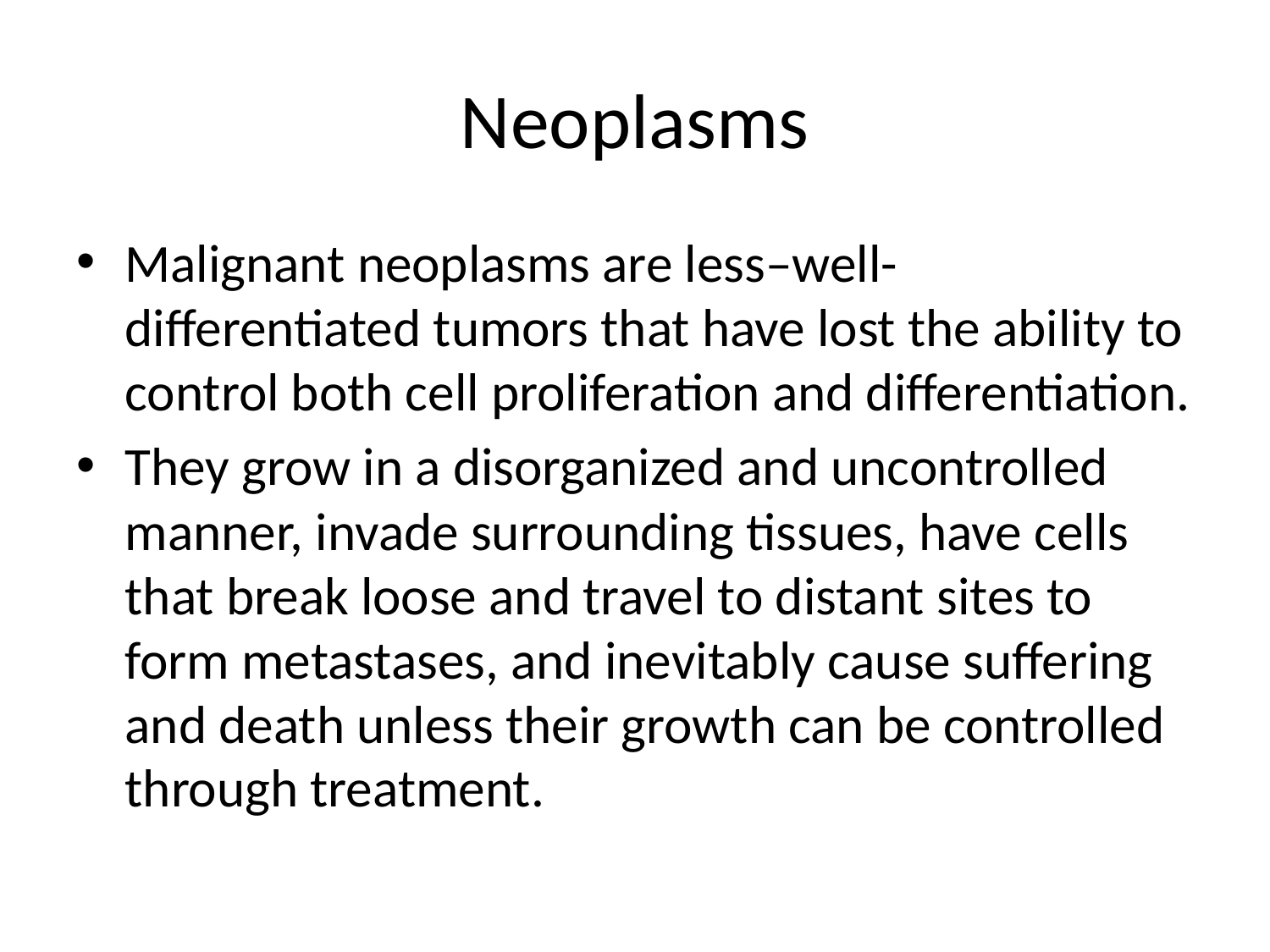

# Neoplasms
Malignant neoplasms are less–well-differentiated tumors that have lost the ability to control both cell proliferation and differentiation.
They grow in a disorganized and uncontrolled manner, invade surrounding tissues, have cells that break loose and travel to distant sites to form metastases, and inevitably cause suffering and death unless their growth can be controlled through treatment.